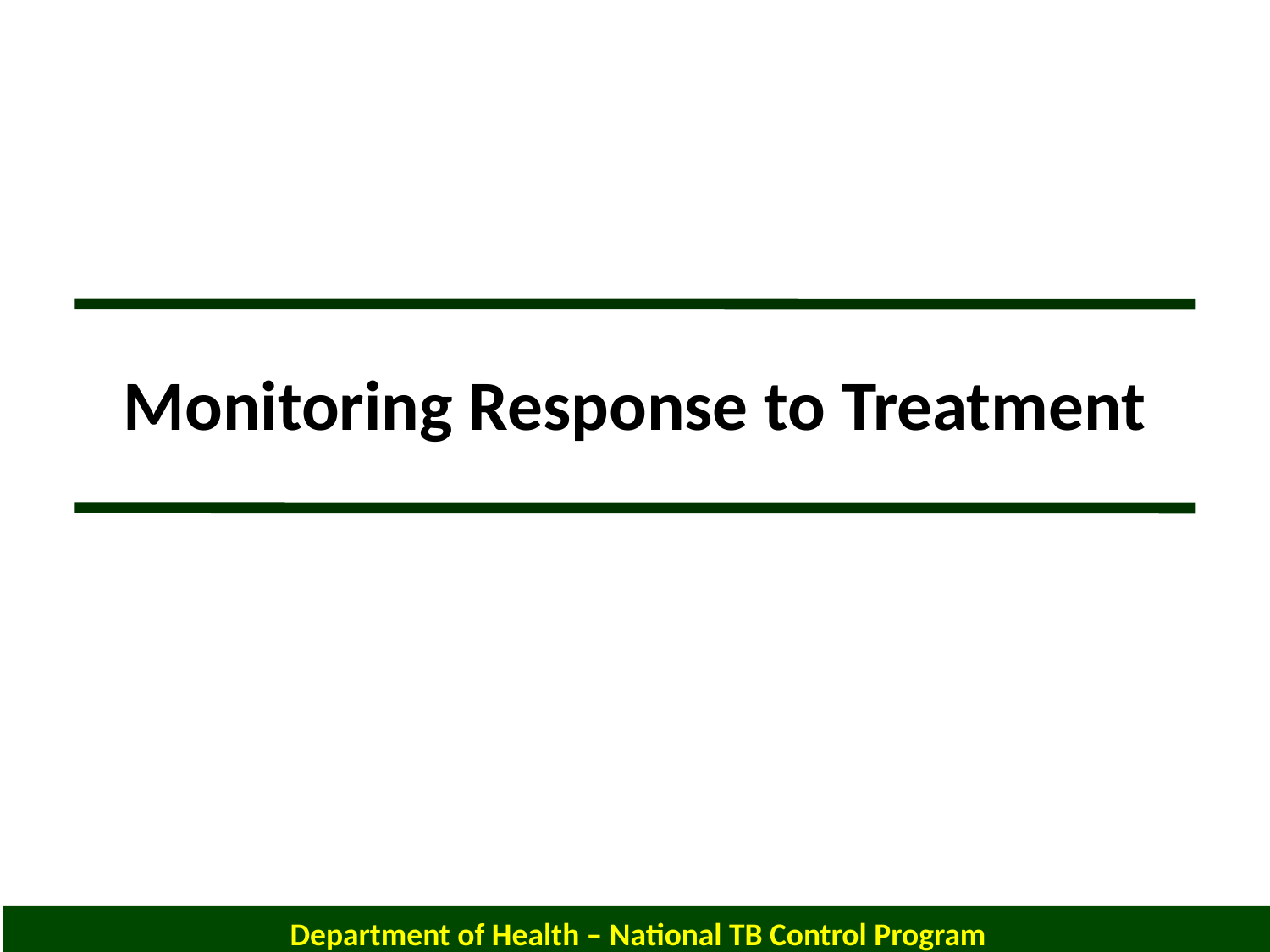

Monitoring Response to Treatment
Department of Health – National TB Control Program